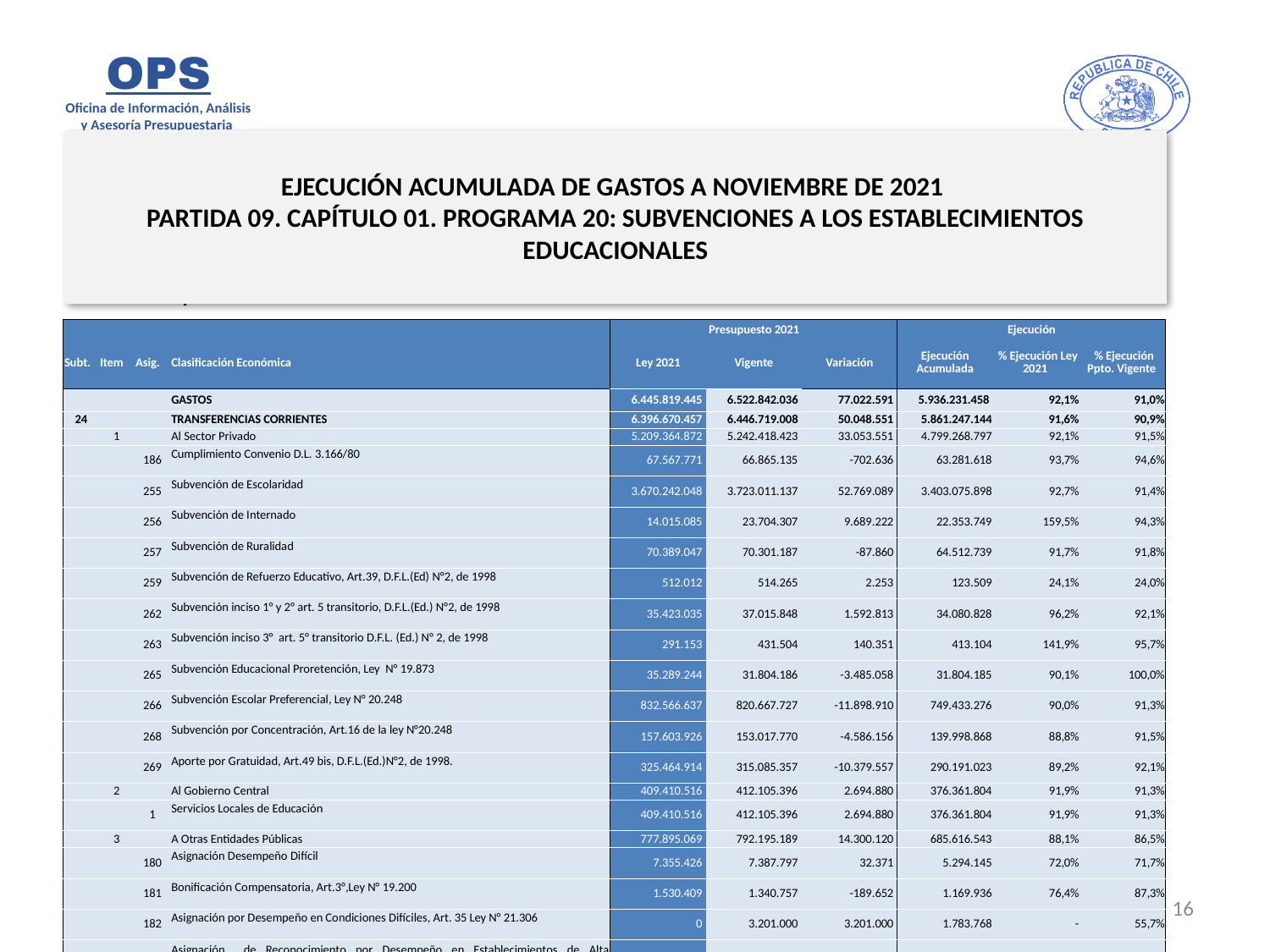

# EJECUCIÓN ACUMULADA DE GASTOS A NOVIEMBRE DE 2021 PARTIDA 09. CAPÍTULO 01. PROGRAMA 20: SUBVENCIONES A LOS ESTABLECIMIENTOS EDUCACIONALES
en miles de pesos 2021                                                                                                                     … 1 de 2
|  |  |  |  | Presupuesto 2021 |  |  | Ejecución |  |  |
| --- | --- | --- | --- | --- | --- | --- | --- | --- | --- |
| Subt. | Item | Asig. | Clasificación Económica | Ley 2021 | Vigente | Variación | Ejecución Acumulada | % Ejecución Ley 2021 | % Ejecución Ppto. Vigente |
|  |  |  | GASTOS | 6.445.819.445 | 6.522.842.036 | 77.022.591 | 5.936.231.458 | 92,1% | 91,0% |
| 24 |  |  | TRANSFERENCIAS CORRIENTES | 6.396.670.457 | 6.446.719.008 | 50.048.551 | 5.861.247.144 | 91,6% | 90,9% |
|  | 1 |  | Al Sector Privado | 5.209.364.872 | 5.242.418.423 | 33.053.551 | 4.799.268.797 | 92,1% | 91,5% |
|  |  | 186 | Cumplimiento Convenio D.L. 3.166/80 | 67.567.771 | 66.865.135 | -702.636 | 63.281.618 | 93,7% | 94,6% |
|  |  | 255 | Subvención de Escolaridad | 3.670.242.048 | 3.723.011.137 | 52.769.089 | 3.403.075.898 | 92,7% | 91,4% |
|  |  | 256 | Subvención de Internado | 14.015.085 | 23.704.307 | 9.689.222 | 22.353.749 | 159,5% | 94,3% |
|  |  | 257 | Subvención de Ruralidad | 70.389.047 | 70.301.187 | -87.860 | 64.512.739 | 91,7% | 91,8% |
|  |  | 259 | Subvención de Refuerzo Educativo, Art.39, D.F.L.(Ed) N°2, de 1998 | 512.012 | 514.265 | 2.253 | 123.509 | 24,1% | 24,0% |
|  |  | 262 | Subvención inciso 1° y 2° art. 5 transitorio, D.F.L.(Ed.) N°2, de 1998 | 35.423.035 | 37.015.848 | 1.592.813 | 34.080.828 | 96,2% | 92,1% |
|  |  | 263 | Subvención inciso 3° art. 5° transitorio D.F.L. (Ed.) N° 2, de 1998 | 291.153 | 431.504 | 140.351 | 413.104 | 141,9% | 95,7% |
|  |  | 265 | Subvención Educacional Proretención, Ley N° 19.873 | 35.289.244 | 31.804.186 | -3.485.058 | 31.804.185 | 90,1% | 100,0% |
|  |  | 266 | Subvención Escolar Preferencial, Ley N° 20.248 | 832.566.637 | 820.667.727 | -11.898.910 | 749.433.276 | 90,0% | 91,3% |
|  |  | 268 | Subvención por Concentración, Art.16 de la ley N°20.248 | 157.603.926 | 153.017.770 | -4.586.156 | 139.998.868 | 88,8% | 91,5% |
|  |  | 269 | Aporte por Gratuidad, Art.49 bis, D.F.L.(Ed.)N°2, de 1998. | 325.464.914 | 315.085.357 | -10.379.557 | 290.191.023 | 89,2% | 92,1% |
|  | 2 |  | Al Gobierno Central | 409.410.516 | 412.105.396 | 2.694.880 | 376.361.804 | 91,9% | 91,3% |
|  |  | 1 | Servicios Locales de Educación | 409.410.516 | 412.105.396 | 2.694.880 | 376.361.804 | 91,9% | 91,3% |
|  | 3 |  | A Otras Entidades Públicas | 777.895.069 | 792.195.189 | 14.300.120 | 685.616.543 | 88,1% | 86,5% |
|  |  | 180 | Asignación Desempeño Difícil | 7.355.426 | 7.387.797 | 32.371 | 5.294.145 | 72,0% | 71,7% |
|  |  | 181 | Bonificación Compensatoria, Art.3°,Ley N° 19.200 | 1.530.409 | 1.340.757 | -189.652 | 1.169.936 | 76,4% | 87,3% |
|  |  | 182 | Asignación por Desempeño en Condiciones Difíciles, Art. 35 Ley N° 21.306 | 0 | 3.201.000 | 3.201.000 | 1.783.768 | - | 55,7% |
|  |  | 184 | Asignación de Reconocimiento por Desempeño en Establecimientos de Alta Concentración, Art. 44 y sexto transitorio, Ley N° 21.109 | 6.609.847 | 7.871.937 | 1.262.090 | 7.145.555 | 108,1% | 90,8% |
|  |  | 186 | Subvención Adicional Especial, Art.41,D.F.L .(Ed) N°2, de 1998 e inciso final del Art. cuadragésimo octavo transitorio de la Ley N°20.903 | 46.778.636 | 48.031.395 | 1.252.759 | 44.528.742 | 95,2% | 92,7% |
16